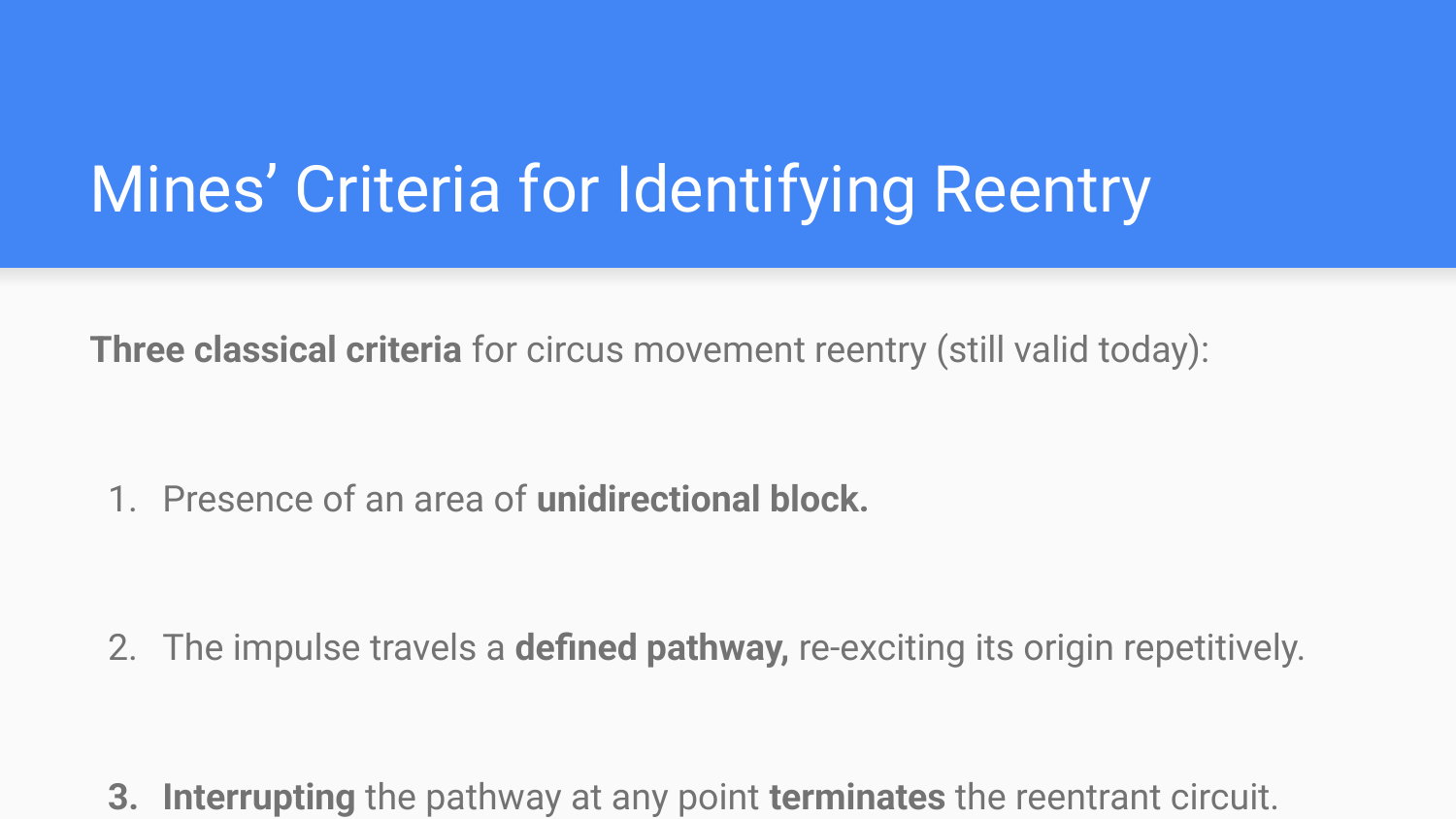

# Mines’ Criteria for Identifying Reentry
Three classical criteria for circus movement reentry (still valid today):

Presence of an area of unidirectional block.

The impulse travels a defined pathway, re-exciting its origin repetitively.

Interrupting the pathway at any point terminates the reentrant circuit.